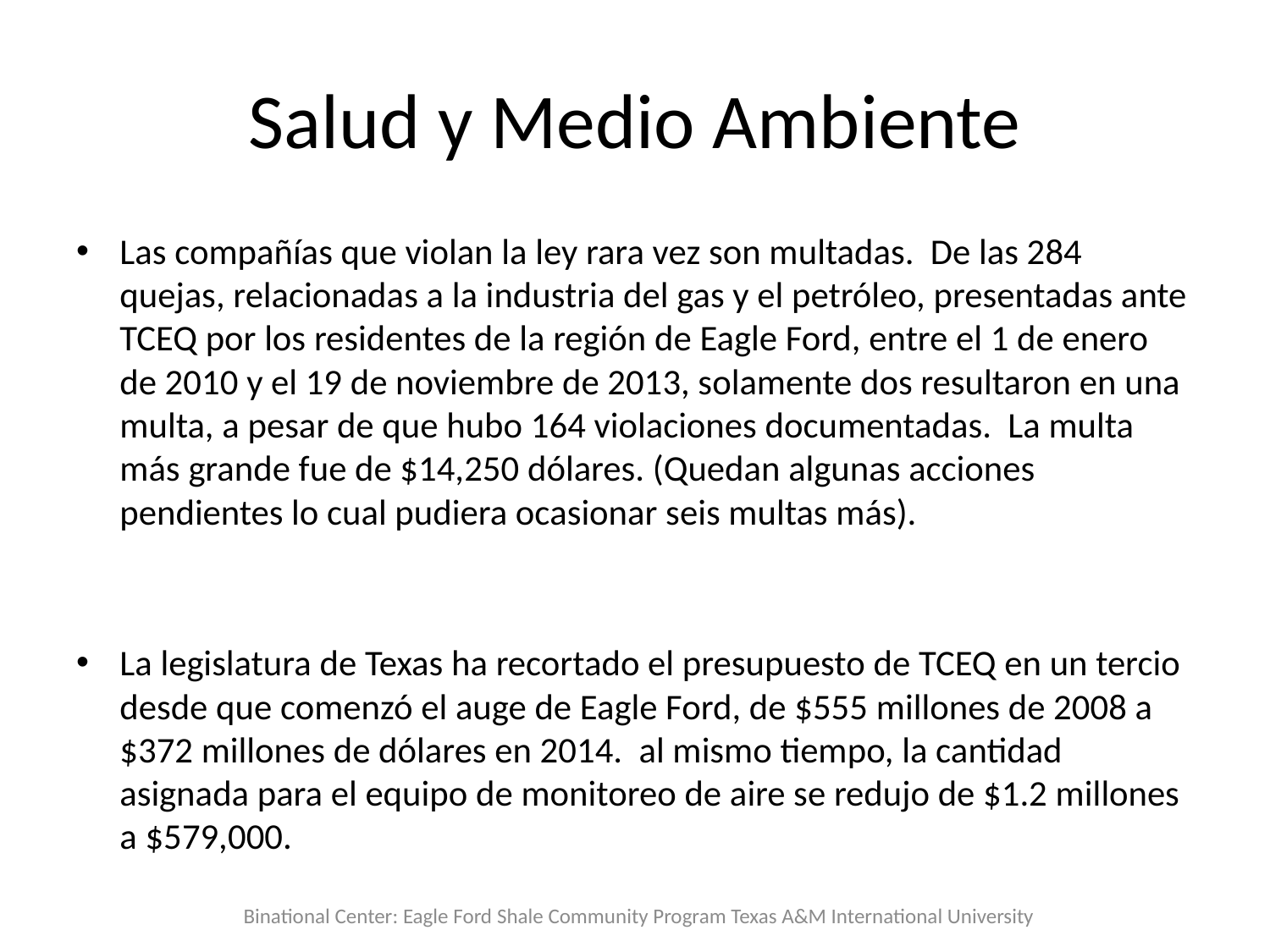

# Salud y Medio Ambiente
Las compañías que violan la ley rara vez son multadas.  De las 284 quejas, relacionadas a la industria del gas y el petróleo, presentadas ante TCEQ por los residentes de la región de Eagle Ford, entre el 1 de enero de 2010 y el 19 de noviembre de 2013, solamente dos resultaron en una multa, a pesar de que hubo 164 violaciones documentadas.  La multa más grande fue de $14,250 dólares. (Quedan algunas acciones pendientes lo cual pudiera ocasionar seis multas más).

La legislatura de Texas ha recortado el presupuesto de TCEQ en un tercio desde que comenzó el auge de Eagle Ford, de $555 millones de 2008 a $372 millones de dólares en 2014.  al mismo tiempo, la cantidad asignada para el equipo de monitoreo de aire se redujo de $1.2 millones a $579,000.

Binational Center: Eagle Ford Shale Community Program Texas A&M International University